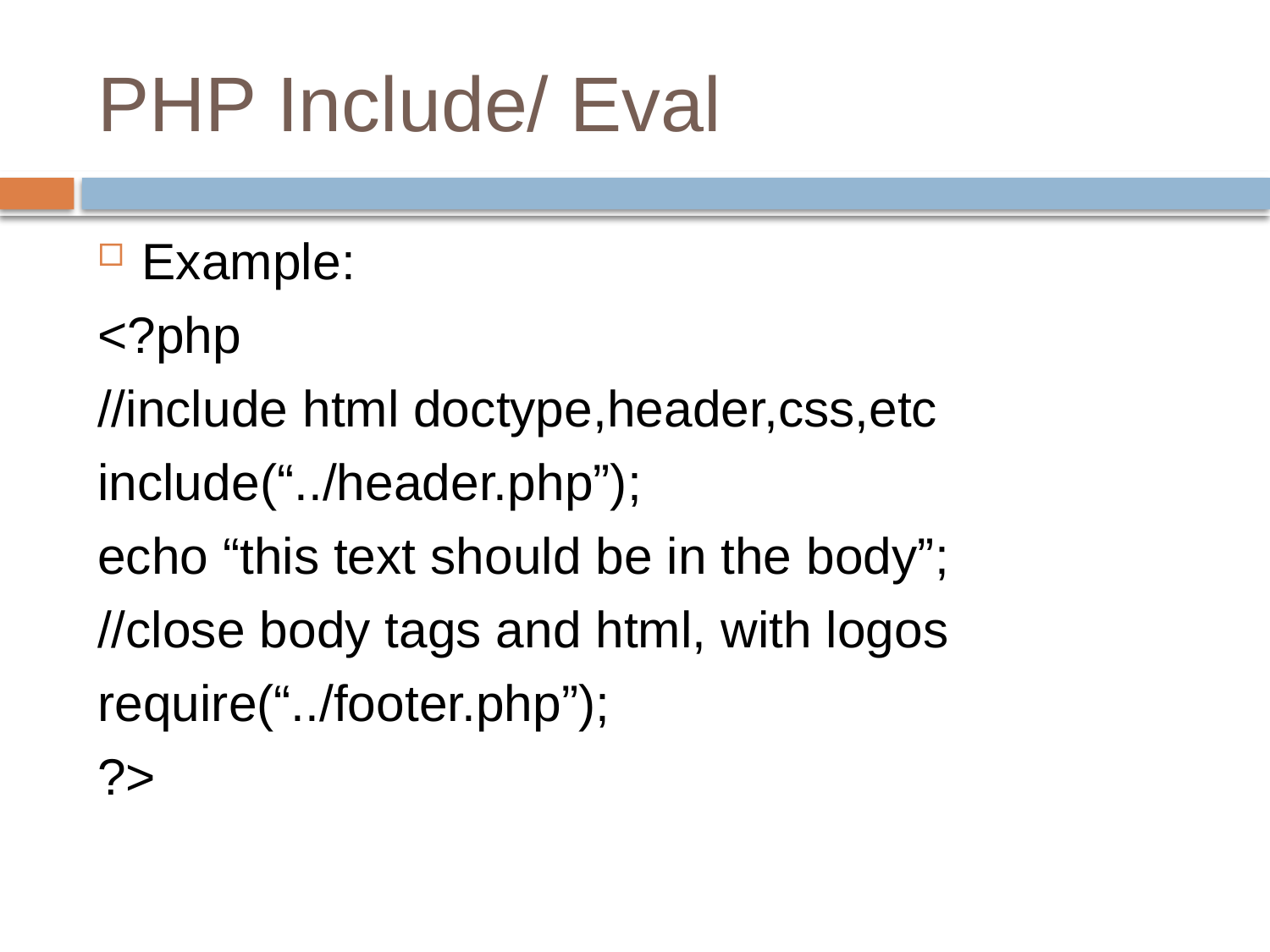

# PHP Include/ Eval
Example:
<?php
//include html doctype,header,css,etc
include(“../header.php”);
echo “this text should be in the body”;
//close body tags and html, with logos
require(“../footer.php”);
?>